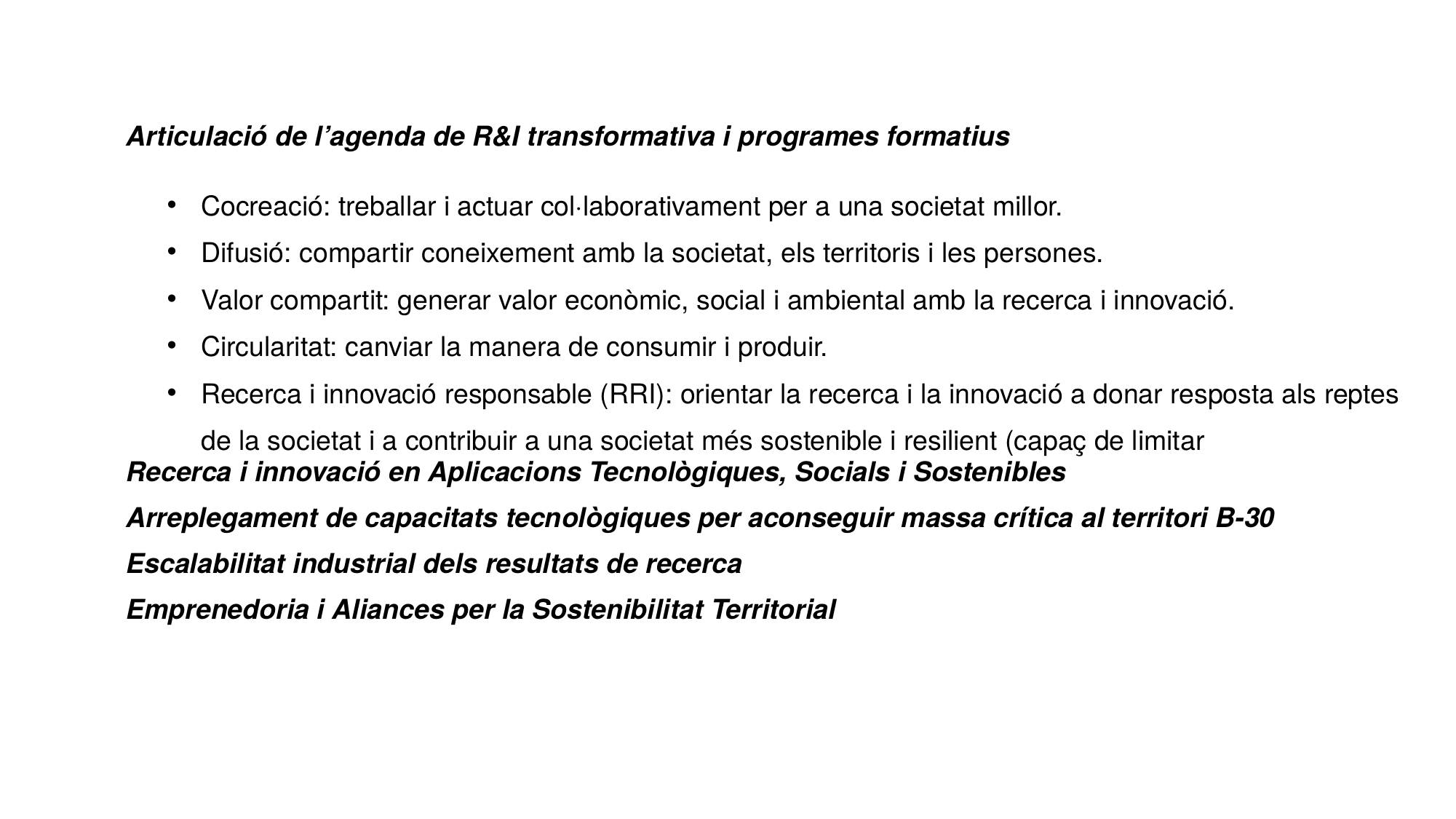

| Cocreació: treballar i actuar col·laborativament per a una societat millor.  Difusió: compartir coneixement amb la societat, els territoris i les persones.  Valor compartit: generar valor econòmic, social i ambiental amb la recerca i innovació.  Circularitat: canviar la manera de consumir i produir.  Recerca i innovació responsable (RRI): orientar la recerca i la innovació a donar resposta als reptes de la societat i a contribuir a una societat més sostenible i resilient (capaç de limitar |
| --- |
| Articulació de l’agenda de R&I transformativa i programes formatius |
| --- |
| Recerca i innovació en Aplicacions Tecnològiques, Socials i Sostenibles |
| --- |
| Arreplegament de capacitats tecnològiques per aconseguir massa crítica al territori B-30 |
| --- |
| Escalabilitat industrial dels resultats de recerca |
| --- |
| Emprenedoria i Aliances per la Sostenibilitat Territorial |
| --- |